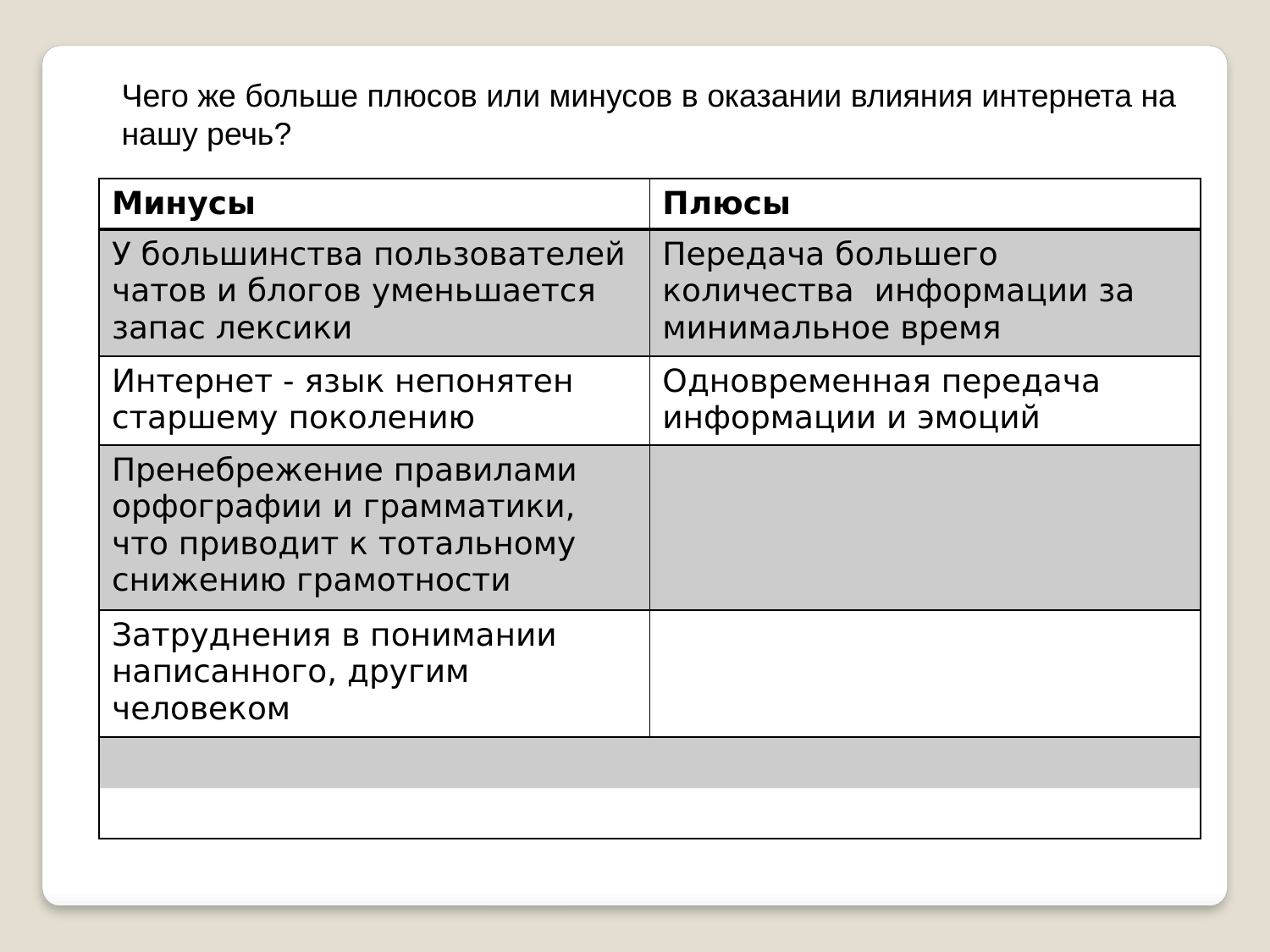

Чего же больше плюсов или минусов в оказании влияния интернета на нашу речь?
| Минусы | Плюсы |
| --- | --- |
| У большинства пользователей чатов и блогов уменьшается запас лексики | Передача большего количества информации за минимальное время |
| Интернет - язык непонятен старшему поколению | Одновременная передача информации и эмоций |
| Пренебрежение правилами орфографии и грамматики, что приводит к тотальному снижению грамотности |  |
| Затруднения в понимании написанного, другим человеком |  |
|  |  |
|  |  |